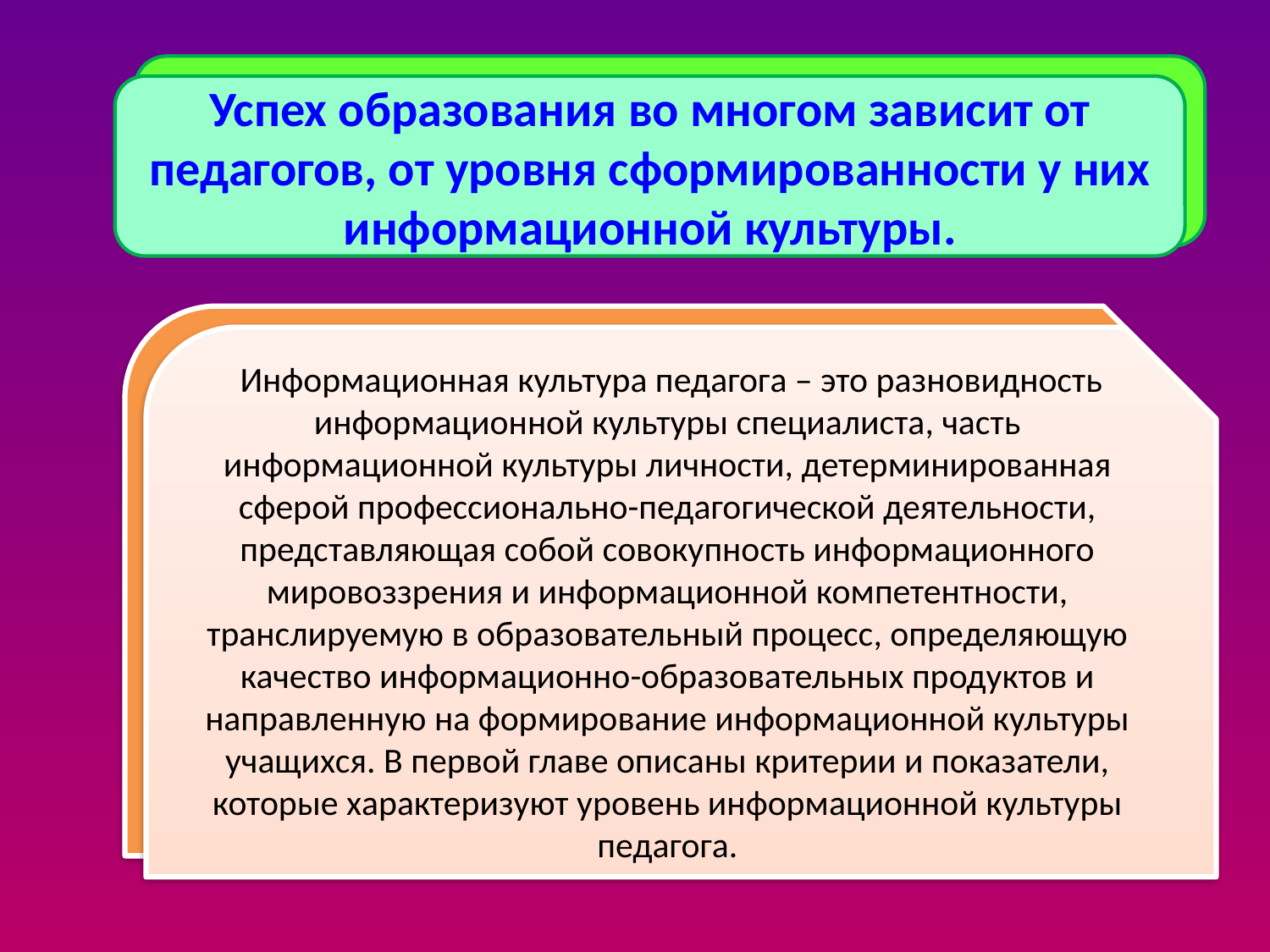

Успех образования во многом зависит от педагогов, от уровня сформированности у них информационной культуры.

 Информационная культура педагога – это разновидность информационной культуры специалиста, часть информационной культуры личности, детерминированная сферой профессионально-педагогической деятельности, представляющая собой совокупность информационного мировоззрения и информационной компетентности, транслируемую в образовательный процесс, определяющую качество информационно-образовательных продуктов и направленную на формирование информационной культуры учащихся. В первой главе описаны критерии и показатели, которые характеризуют уровень информационной культуры педагога.